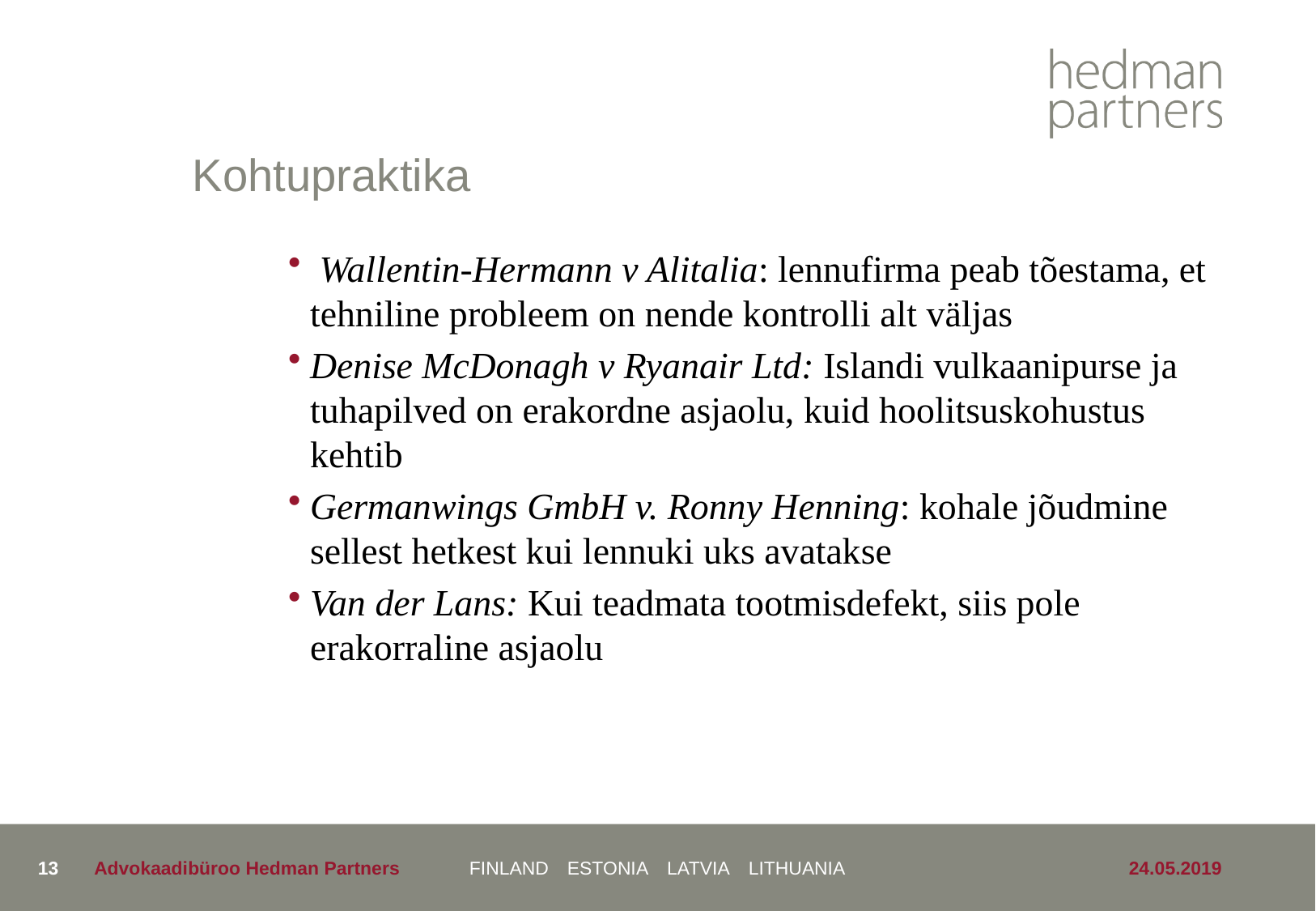

# Kohtupraktika
 Wallentin-Hermann v Alitalia: lennufirma peab tõestama, et tehniline probleem on nende kontrolli alt väljas
Denise McDonagh v Ryanair Ltd: Islandi vulkaanipurse ja tuhapilved on erakordne asjaolu, kuid hoolitsuskohustus kehtib
Germanwings GmbH v. Ronny Henning: kohale jõudmine sellest hetkest kui lennuki uks avatakse
Van der Lans: Kui teadmata tootmisdefekt, siis pole erakorraline asjaolu
13
Advokaadibüroo Hedman Partners
24.05.2019